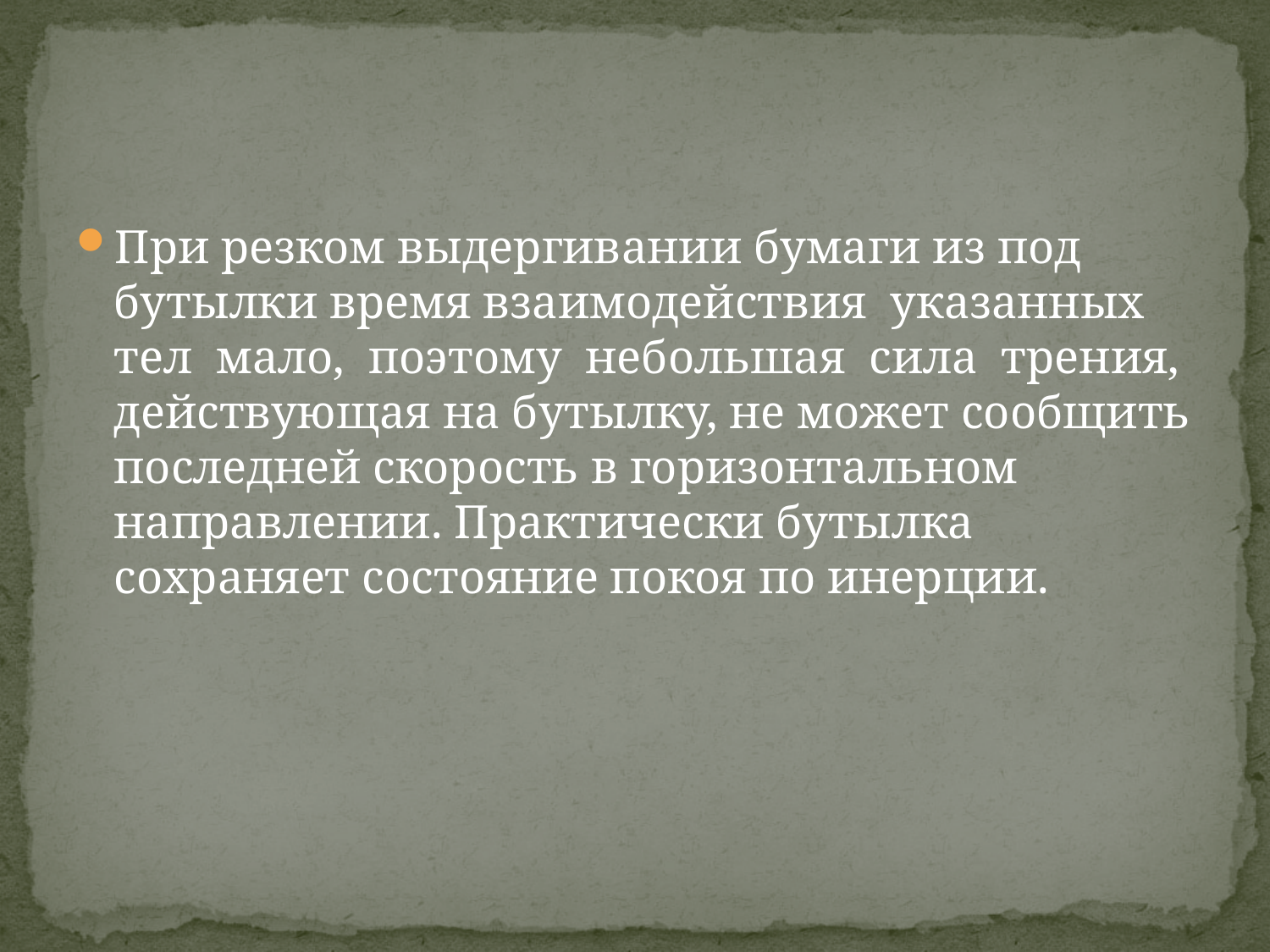

#
При резком выдергивании бумаги из под бутылки время взаимодействия  указанных  тел  мало,  поэтому  небольшая  сила  трения, действующая на бутылку, не может сообщить последней скорость в горизонтальном направлении. Практически бутылка  сохраняет состояние покоя по инерции.